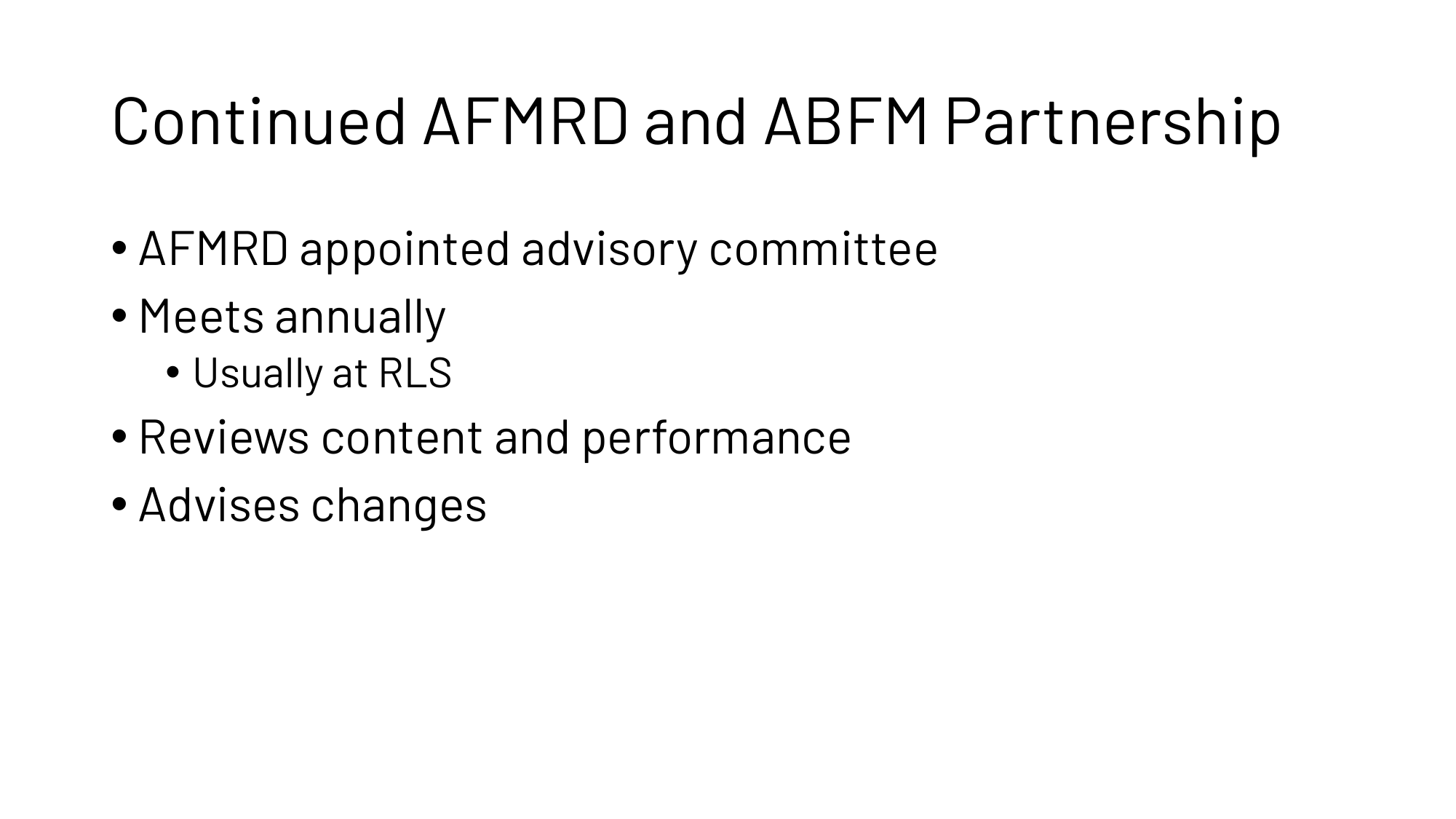

# Continued AFMRD and ABFM Partnership
AFMRD appointed advisory committee
Meets annually
Usually at RLS
Reviews content and performance
Advises changes